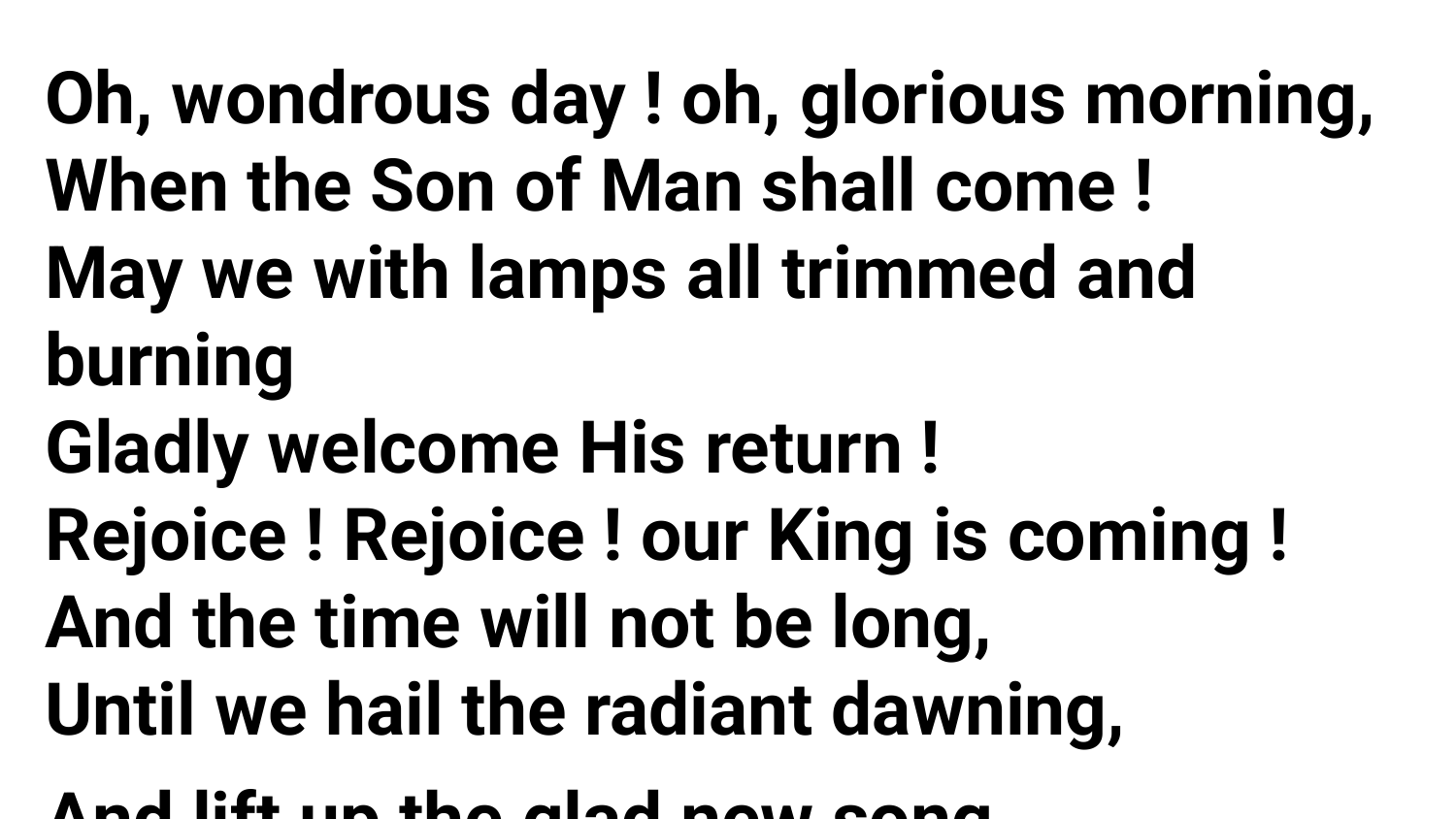

Oh, wondrous day ! oh, glorious morning,
When the Son of Man shall come !
May we with lamps all trimmed and burning
Gladly welcome His return !
Rejoice ! Rejoice ! our King is coming !
And the time will not be long,
Until we hail the radiant dawning,
And lift up the glad new song.